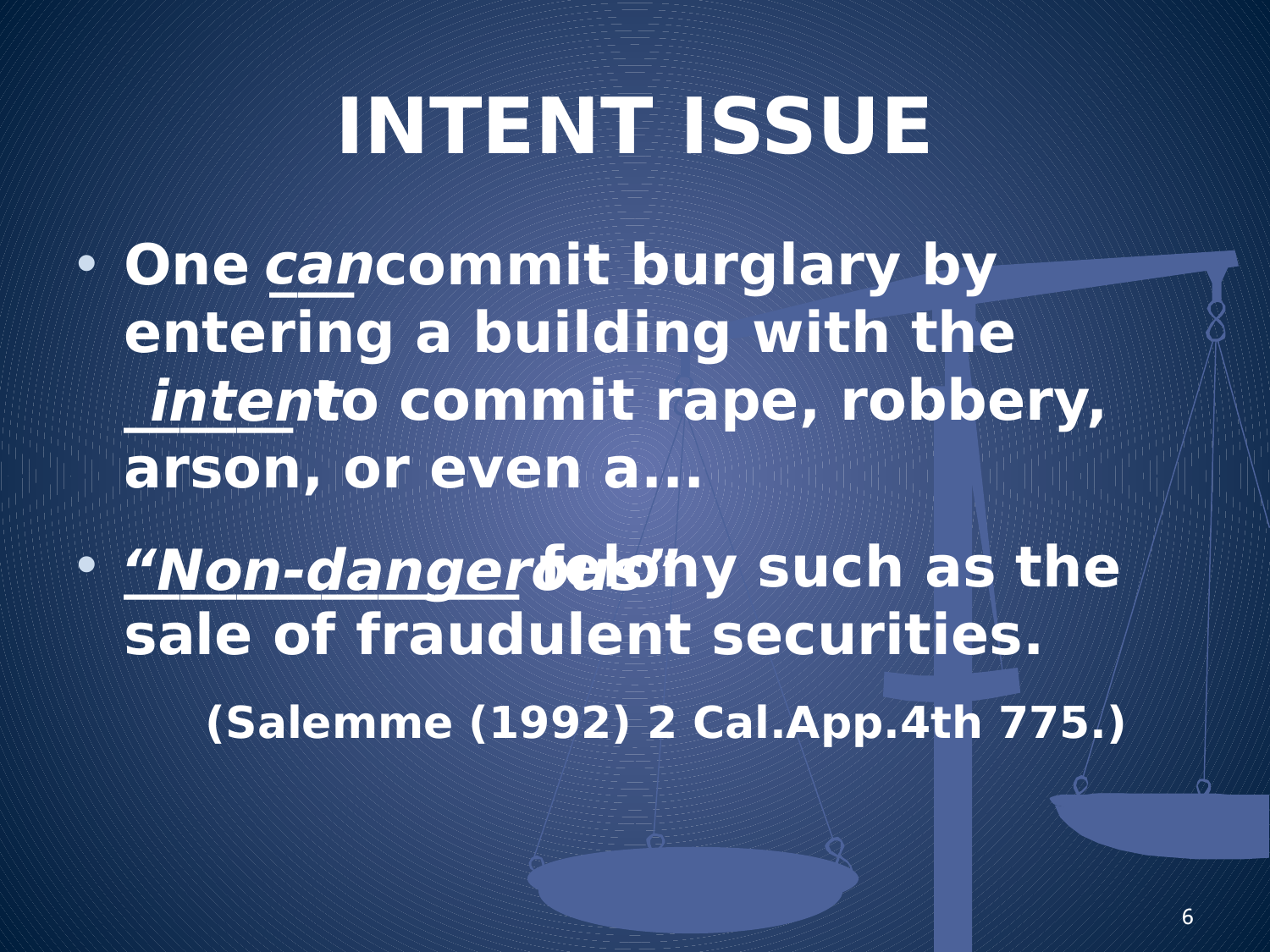

# INTENT ISSUE
can
One ___ commit burglary by entering a building with the ______ to commit rape, robbery, arson, or even a...

______________ felony such as the sale of fraudulent securities.

(Salemme (1992) 2 Cal.App.4th 775.)

intent
“Non-dangerous”
6